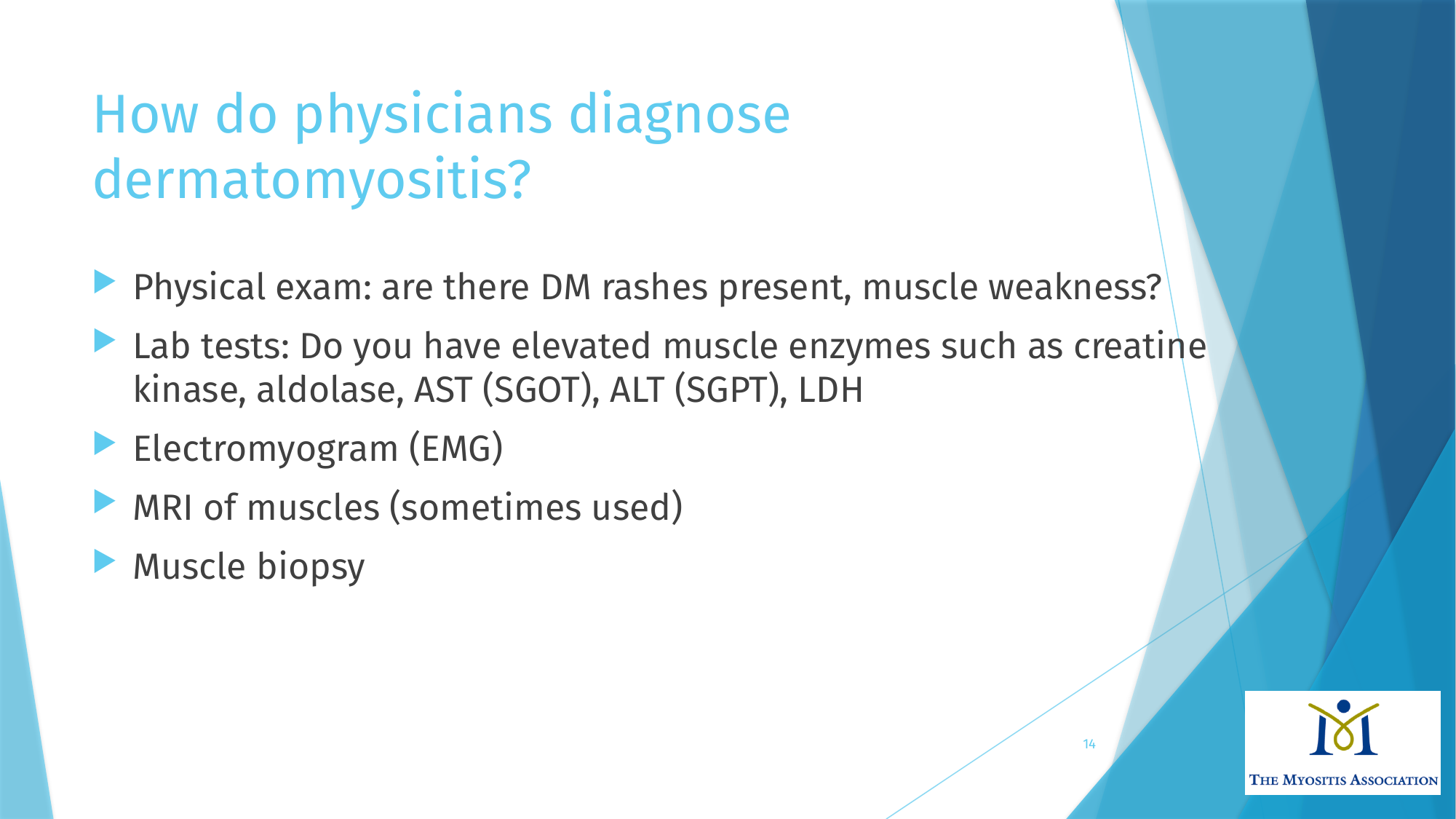

# How do physicians diagnose dermatomyositis?
Physical exam: are there DM rashes present, muscle weakness?
Lab tests: Do you have elevated muscle enzymes such as creatine kinase, aldolase, AST (SGOT), ALT (SGPT), LDH
Electromyogram (EMG)
MRI of muscles (sometimes used)
Muscle biopsy

14